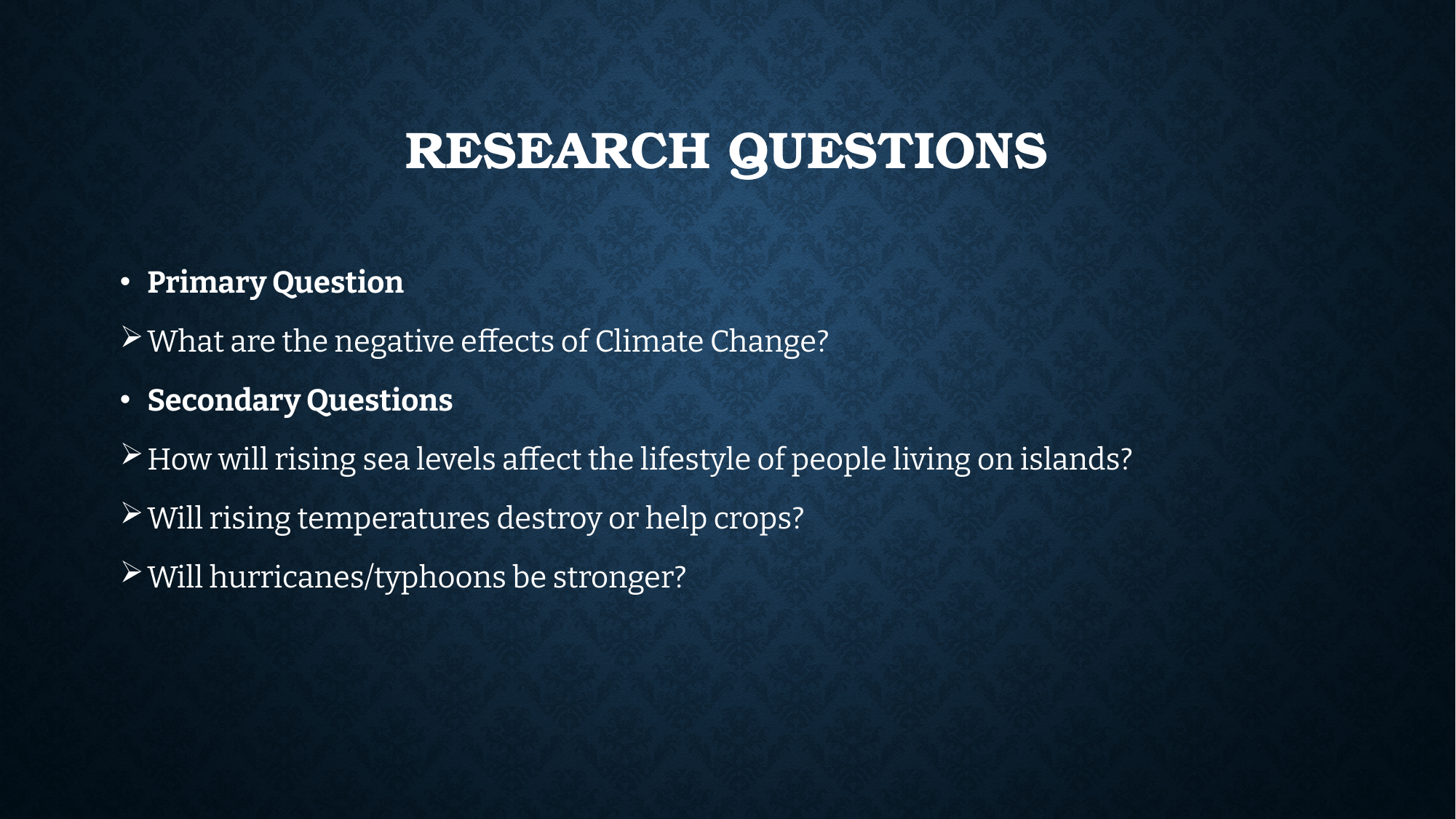

# Research questions
Primary Question
What are the negative effects of Climate Change?
Secondary Questions
How will rising sea levels affect the lifestyle of people living on islands?
Will rising temperatures destroy or help crops?
Will hurricanes/typhoons be stronger?